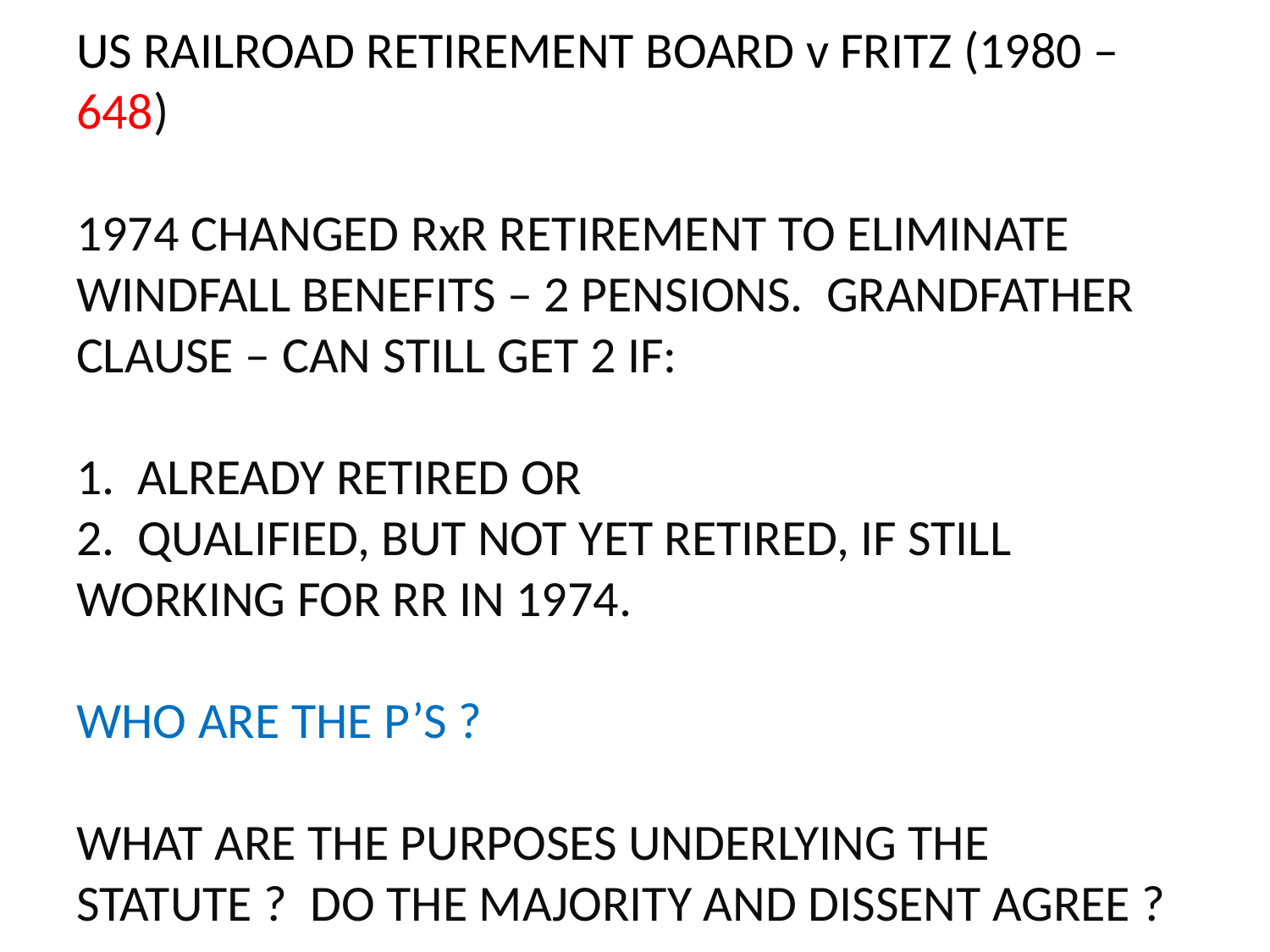

# US RAILROAD RETIREMENT BOARD v FRITZ (1980 – 648) 1974 CHANGED RxR RETIREMENT TO ELIMINATE WINDFALL BENEFITS – 2 PENSIONS.  GRANDFATHER CLAUSE – CAN STILL GET 2 IF: 1.  ALREADY RETIRED OR 2.  QUALIFIED, BUT NOT YET RETIRED, IF STILL WORKING FOR RR IN 1974. WHO ARE THE P’S ? WHAT ARE THE PURPOSES UNDERLYING THE STATUTE ?  DO THE MAJORITY AND DISSENT AGREE ?